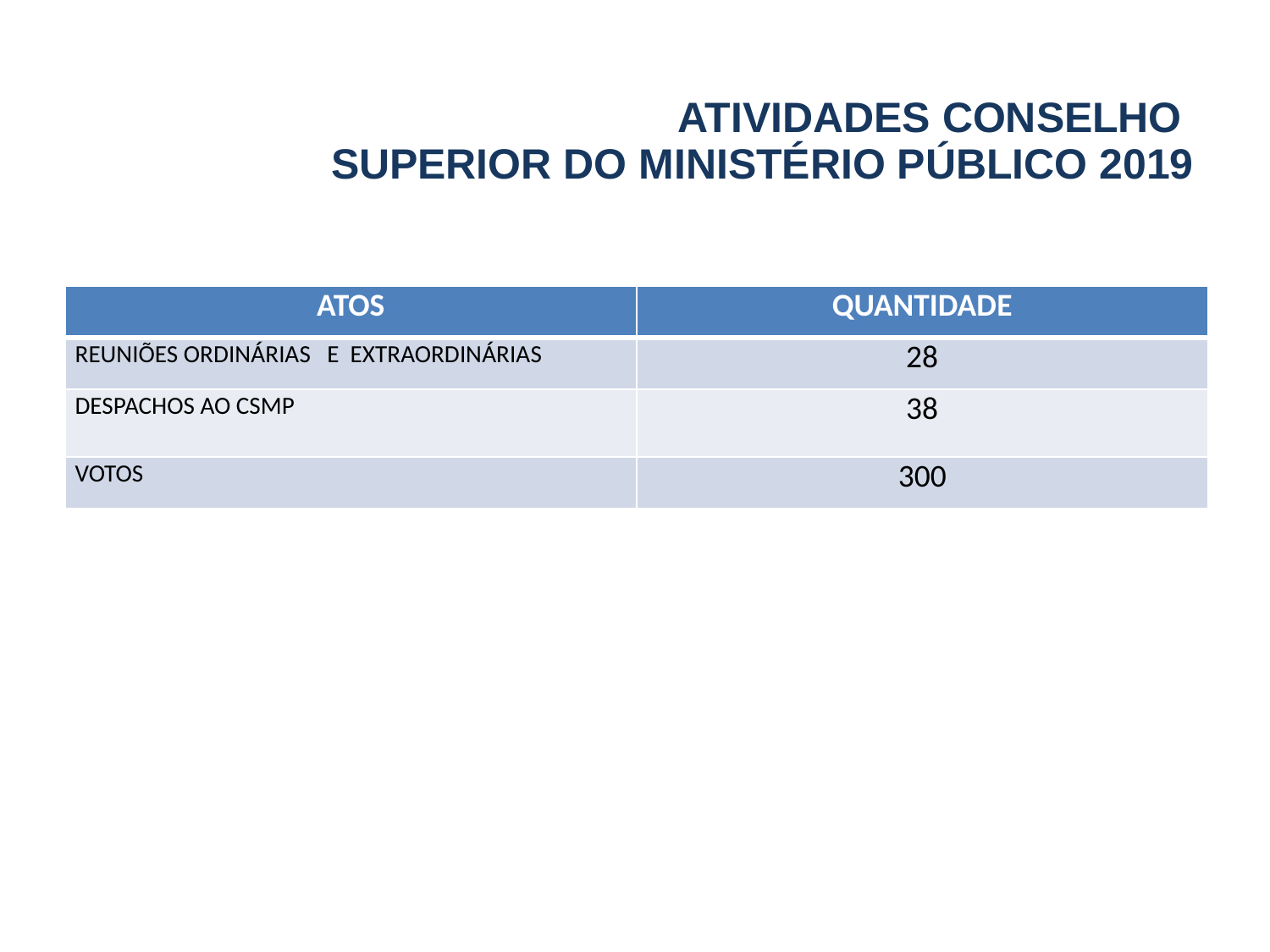

ATIVIDADES CONSELHO
SUPERIOR DO MINISTÉRIO PÚBLICO 2019
| ATOS | QUANTIDADE |
| --- | --- |
| REUNIÕES ORDINÁRIAS E EXTRAORDINÁRIAS | 28 |
| DESPACHOS AO CSMP | 38 |
| VOTOS | 300 |